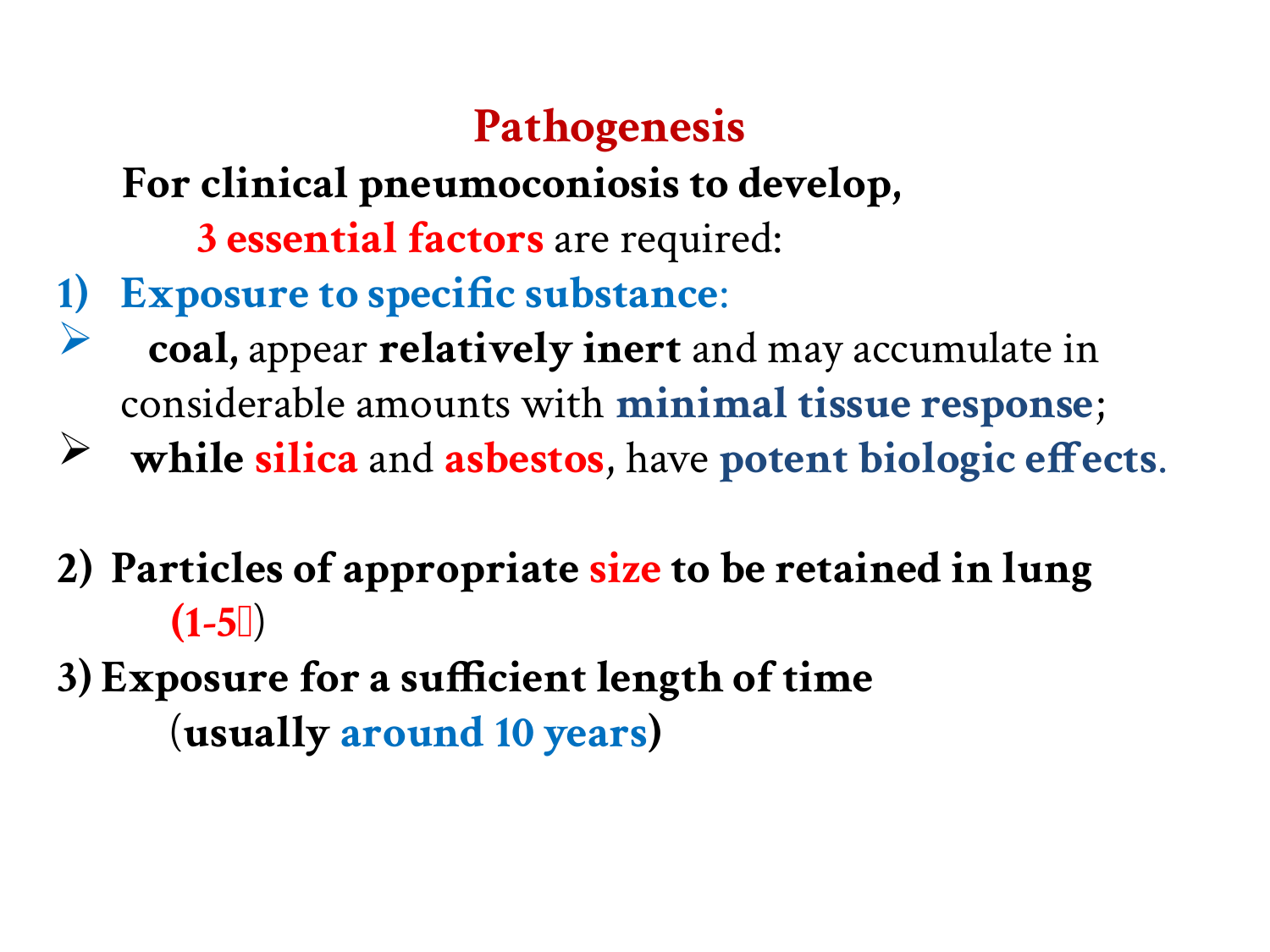

Pathogenesis
       For clinical pneumoconiosis to develop,
               3 essential factors are required:
Exposure to specific substance:
   coal, appear relatively inert and may accumulate in considerable amounts with minimal tissue response;
 while silica and asbestos, have potent biologic effects.

2)  Particles of appropriate size to be retained in lung
           (1-5μ)
3) Exposure for a sufficient length of time
            (usually around 10 years)